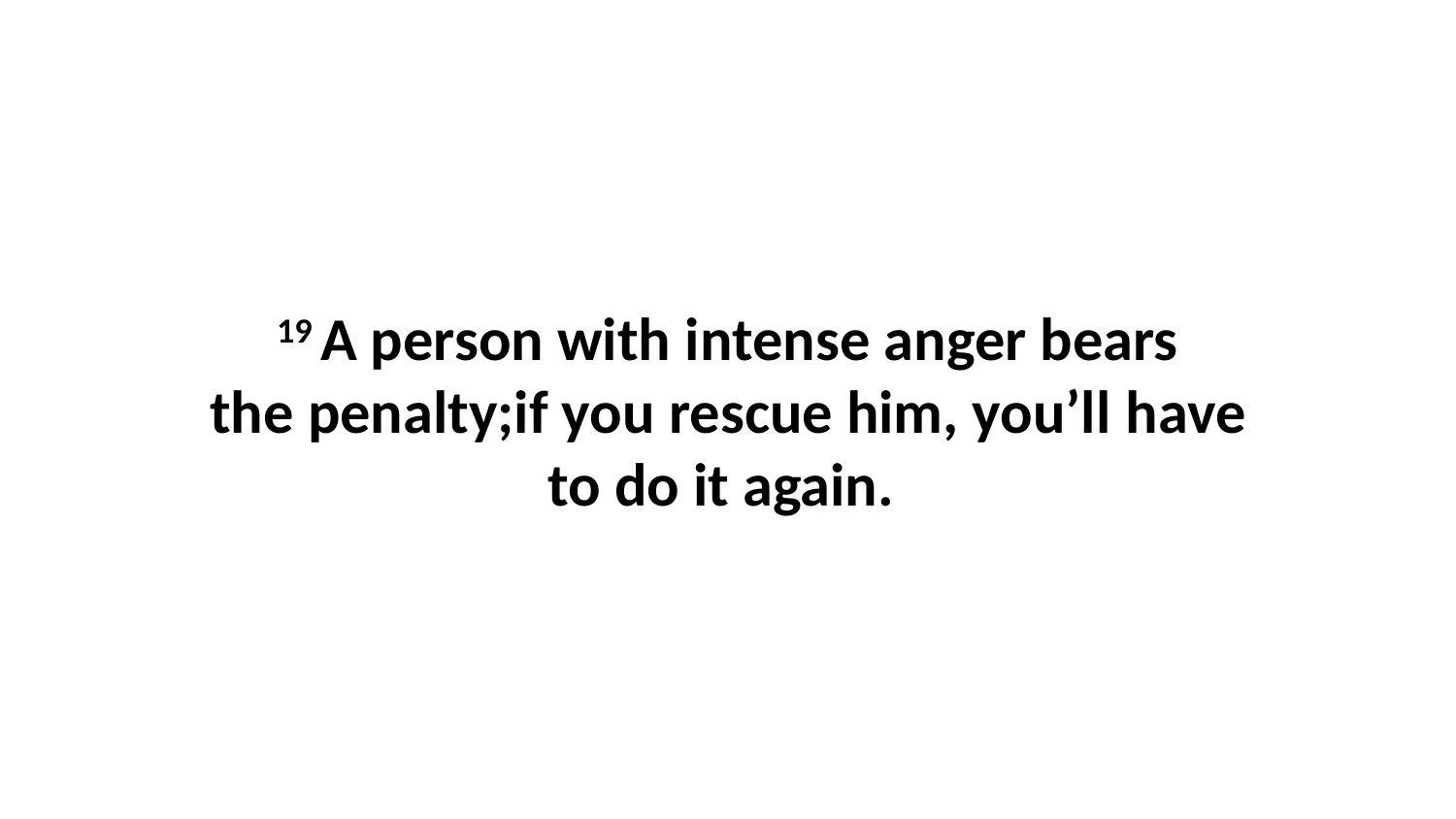

19 A person with intense anger bears the penalty;if you rescue him, you’ll have to do it again.